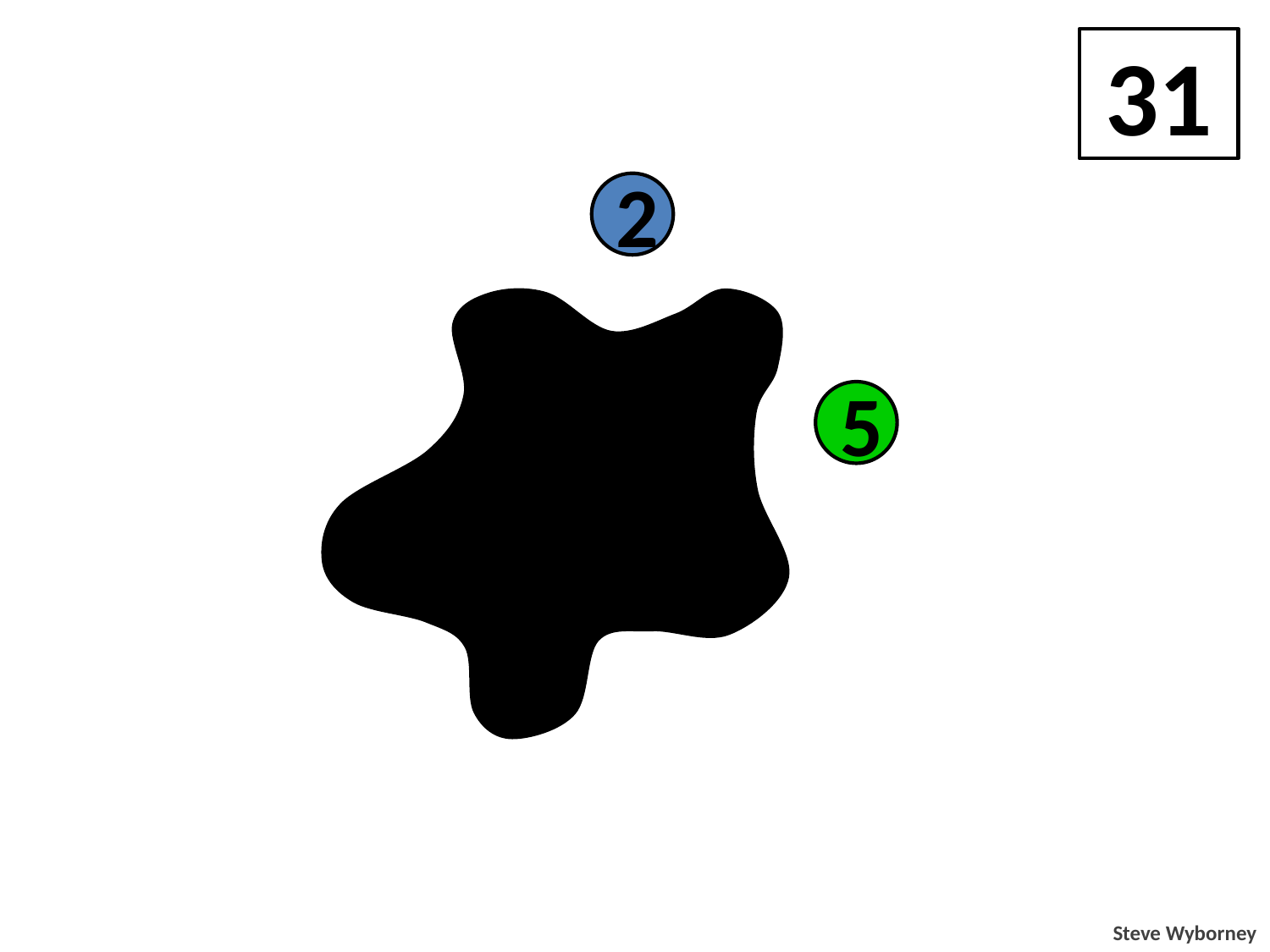

31
2

2
5
5
5
5
5
2
Steve Wyborney